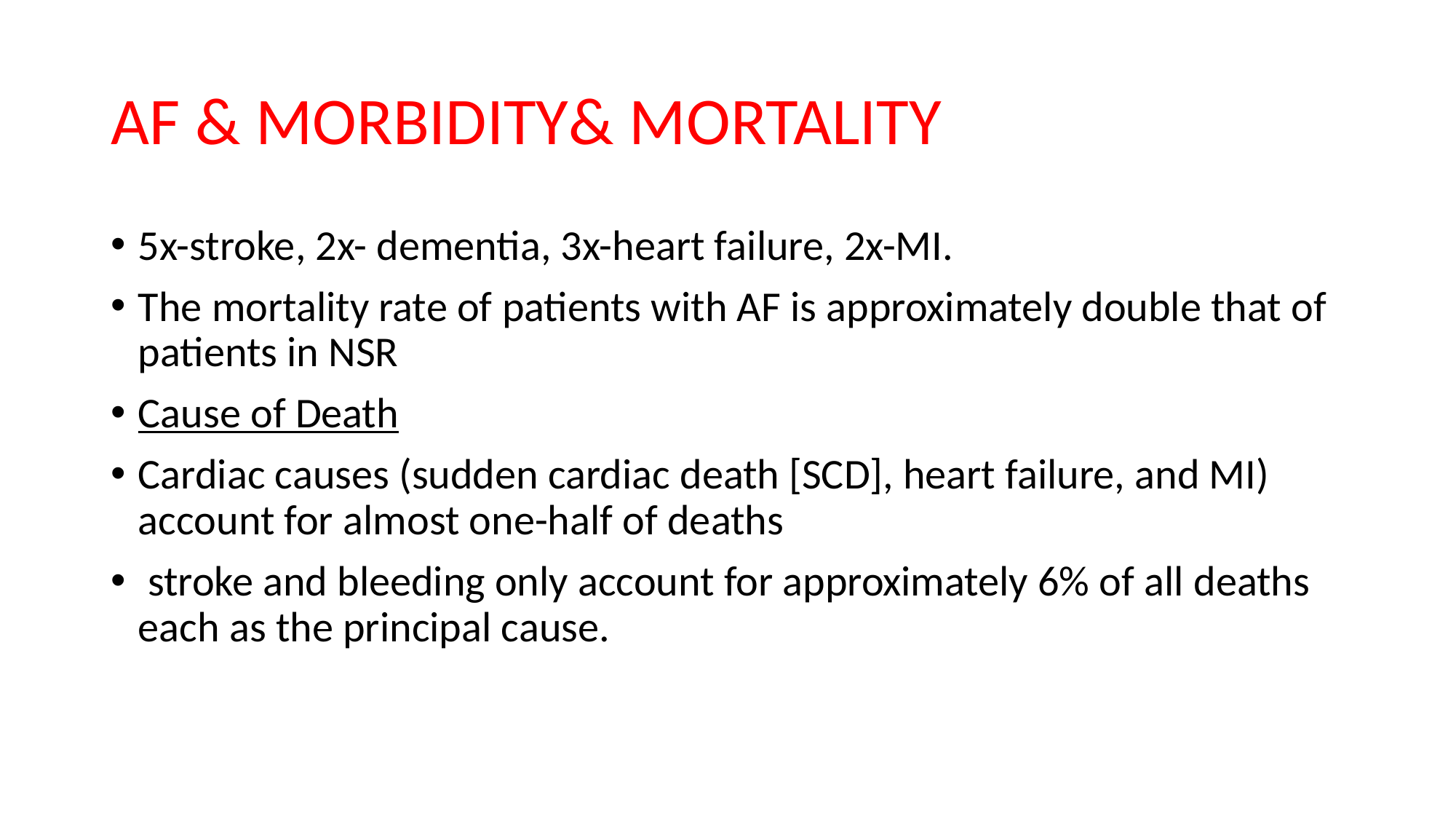

# AF & MORBIDITY& MORTALITY
5x-stroke, 2x- dementia, 3x-heart failure, 2x-MI.
The mortality rate of patients with AF is approximately double that of patients in NSR
Cause of Death
Cardiac causes (sudden cardiac death [SCD], heart failure, and MI) account for almost one-half of deaths
 stroke and bleeding only account for approximately 6% of all deaths each as the principal cause.